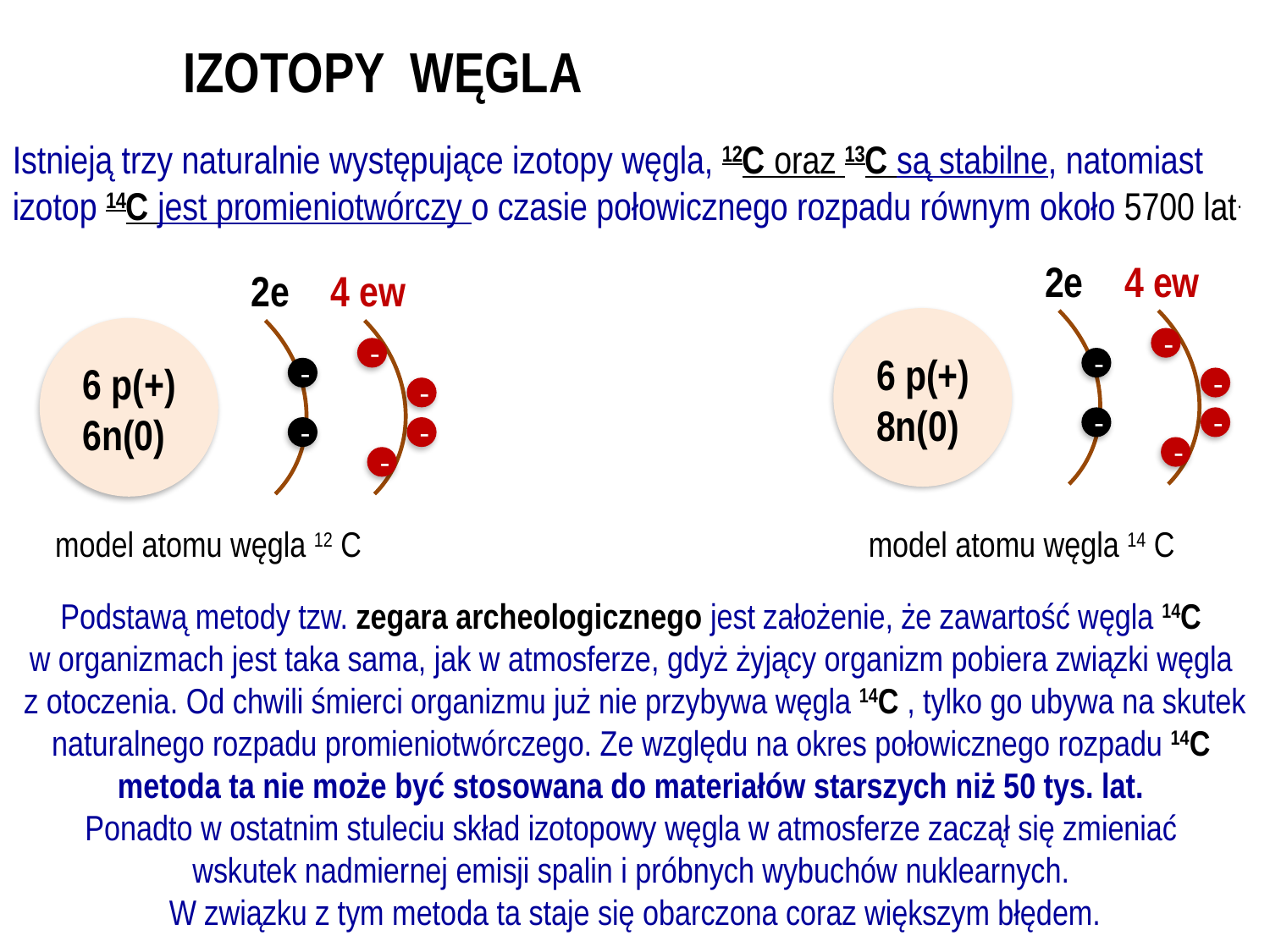

IZOTOPY  WĘGLA
Istnieją trzy naturalnie występujące izotopy węgla, 12C oraz 13C są stabilne, natomiast
izotop 14C jest promieniotwórczy o czasie połowicznego rozpadu równym około 5700 lat.
2e
4 ew
2e
4 ew

-
-
6 p(+)
8n(0)
-
6 p(+)
6n(0)
-
-
-
-
-
-
-
-
-
model atomu węgla 12 C
model atomu węgla 14 C
Podstawą metody tzw. zegara archeologicznego jest założenie, że zawartość węgla 14C
w organizmach jest taka sama, jak w atmosferze, gdyż żyjący organizm pobiera związki węgla
z otoczenia. Od chwili śmierci organizmu już nie przybywa węgla 14C , tylko go ubywa na skutek naturalnego rozpadu promieniotwórczego. Ze względu na okres połowicznego rozpadu 14C
metoda ta nie może być stosowana do materiałów starszych niż 50 tys. lat.
Ponadto w ostatnim stuleciu skład izotopowy węgla w atmosferze zaczął się zmieniać
wskutek nadmiernej emisji spalin i próbnych wybuchów nuklearnych.
W związku z tym metoda ta staje się obarczona coraz większym błędem.